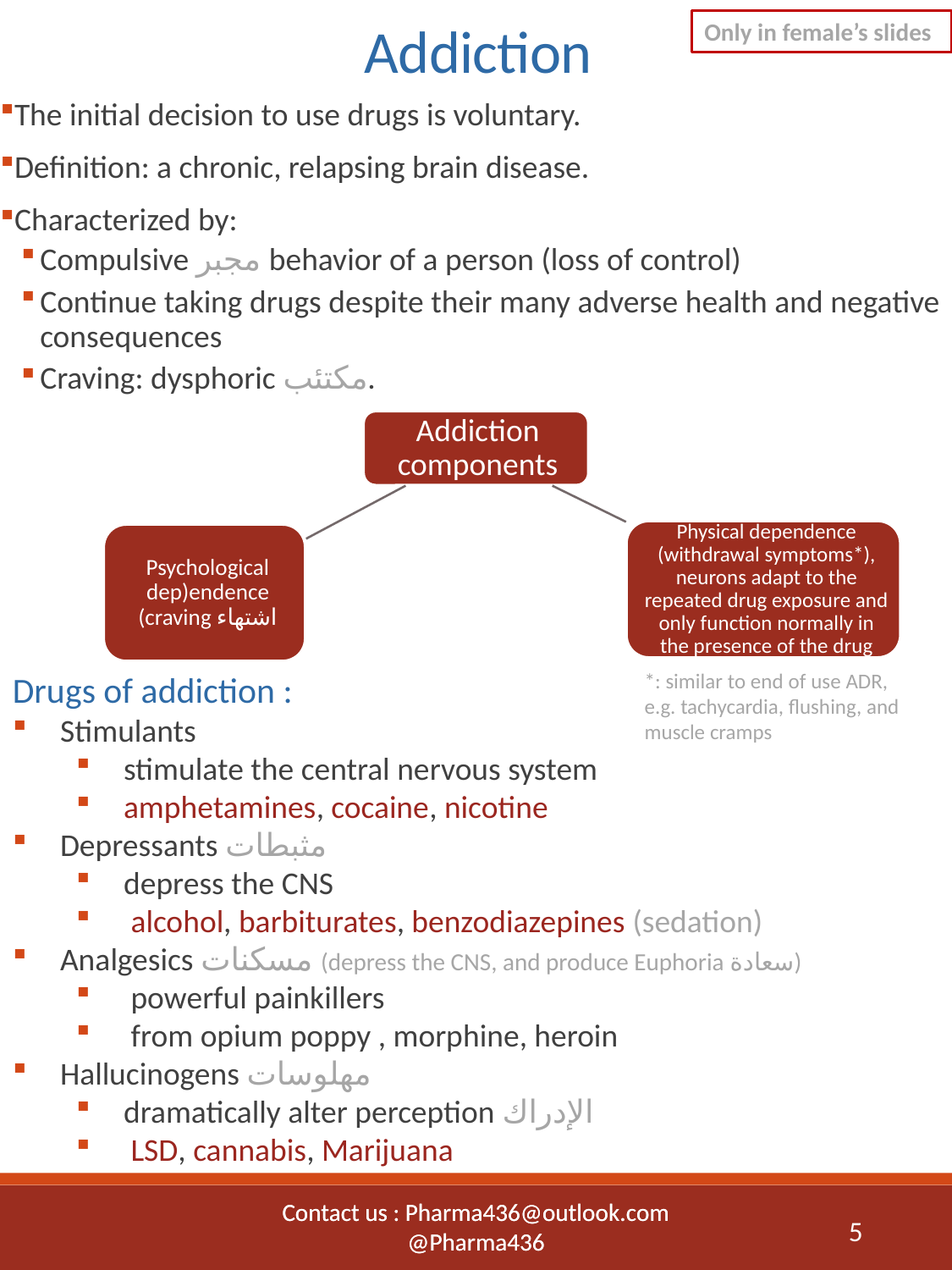

Only in female’s slides
# Addiction
The initial decision to use drugs is voluntary.
Definition: a chronic, relapsing brain disease.
Characterized by:
Compulsive مجبر behavior of a person (loss of control)
Continue taking drugs despite their many adverse health and negative consequences
Craving: dysphoric مكتئب.

Addiction components
Physical dependence (withdrawal symptoms*), neurons adapt to the repeated drug exposure and only function normally in the presence of the drug
Psychological dep)endence (craving اشتهاء
Drugs of addiction :
Stimulants
stimulate the central nervous system
amphetamines, cocaine, nicotine
Depressants مثبطات
depress the CNS
 alcohol, barbiturates, benzodiazepines (sedation)
Analgesics مسكنات (depress the CNS, and produce Euphoria سعادة)
 powerful painkillers
 from opium poppy , morphine, heroin
Hallucinogens مهلوسات
dramatically alter perception الإدراك
 LSD, cannabis, Marijuana

*: similar to end of use ADR, e.g. tachycardia, flushing, and muscle cramps
Contact us : Pharma436@outlook.com
@Pharma436
5